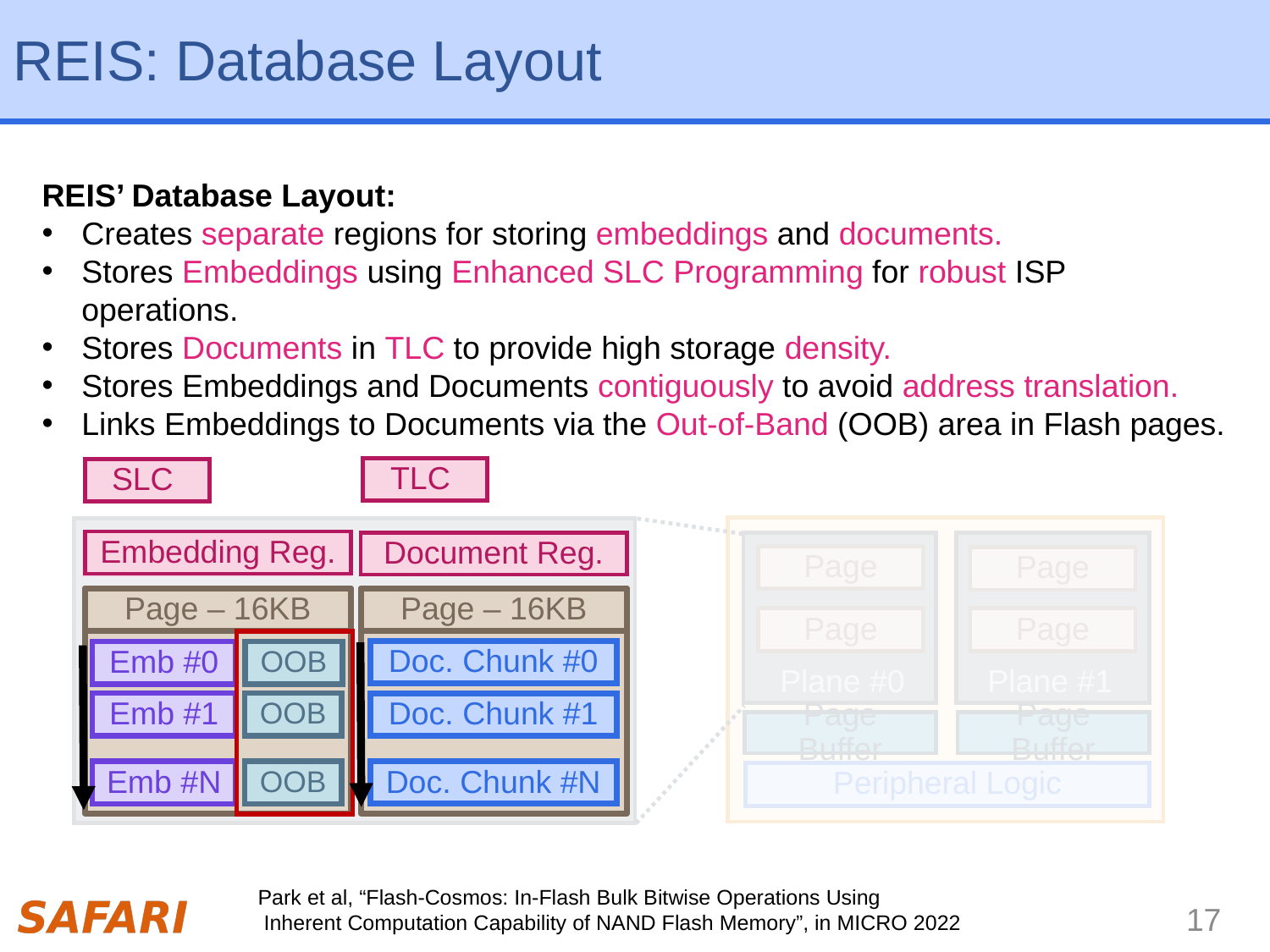

# REIS: Database Layout
REIS’ Database Layout:
Creates separate regions for storing embeddings and documents.
Stores Embeddings using Enhanced SLC Programming for robust ISP operations.
Stores Documents in TLC to provide high storage density.
Stores Embeddings and Documents contiguously to avoid address translation.
Links Embeddings to Documents via the Out-of-Band (OOB) area in Flash pages.
TLC
SLC

Page
Page
Page
Page
Plane #0
Plane #1
Page Buffer
Page Buffer
Peripheral Logic

Embedding Reg.
Document Reg.
Document Reg.
Embedding Reg.
Page – 16KB

OOB
Emb #0
Emb #1
OOB
Emb #N
OOB
Page – 16KB

Doc. Chunk #0
Doc. Chunk #1
Doc. Chunk #N
Page – 16KB

Addr
Emb #0
Emb #1
Addr
Emb #N
Addr
Page – 16KB

Doc. Chunk #0
Doc. Chunk #1
Doc. Chunk #N

Park et al, “Flash-Cosmos: In-Flash Bulk Bitwise Operations Using
 Inherent Computation Capability of NAND Flash Memory”, in MICRO 2022

17